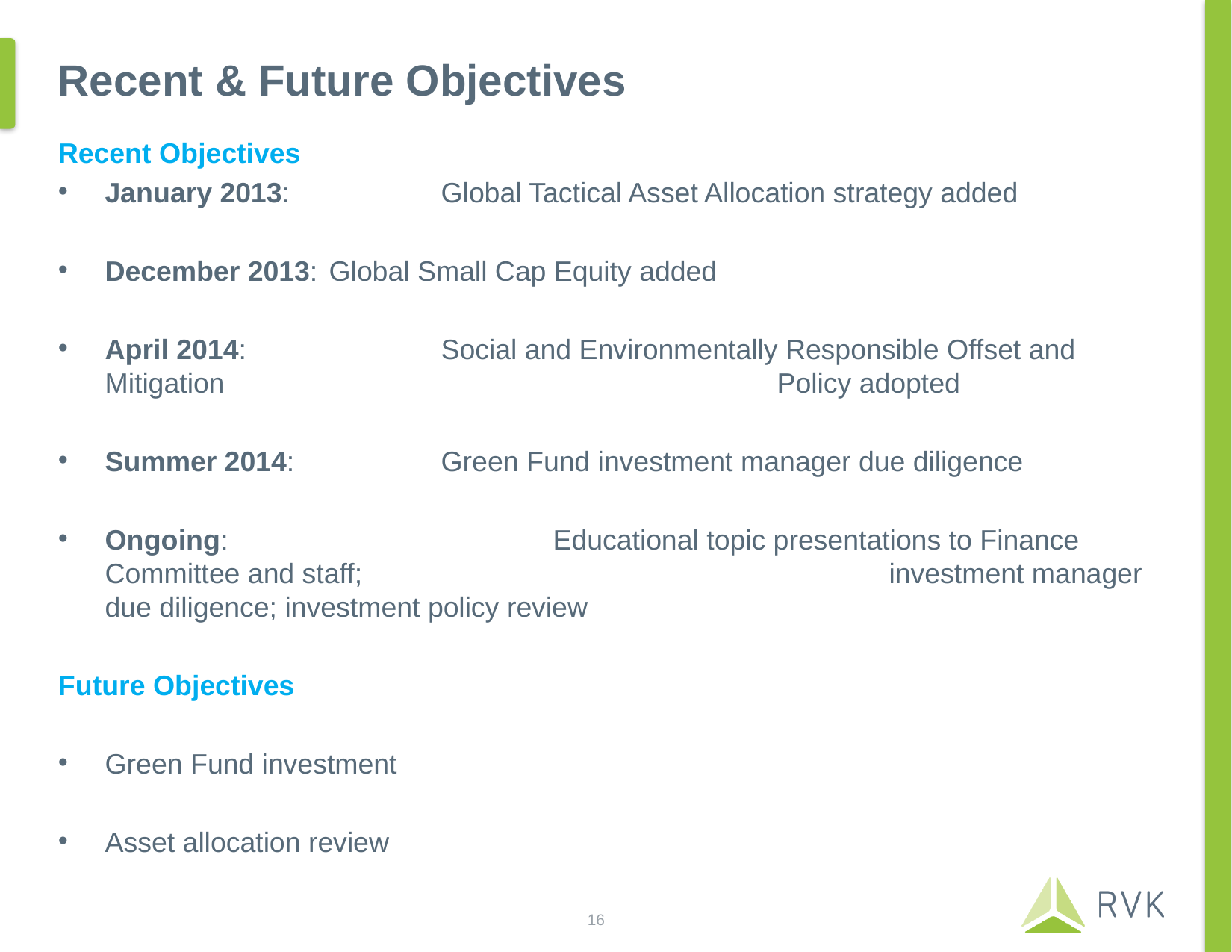

# Recent & Future Objectives
Recent Objectives
January 2013: 		Global Tactical Asset Allocation strategy added

December 2013: 	Global Small Cap Equity added

April 2014: 		Social and Environmentally Responsible Offset and Mitigation 					Policy adopted

Summer 2014: 		Green Fund investment manager due diligence

Ongoing: 			Educational topic presentations to Finance Committee and staff; 					investment manager due diligence; investment policy review

Future Objectives

Green Fund investment

Asset allocation review
16